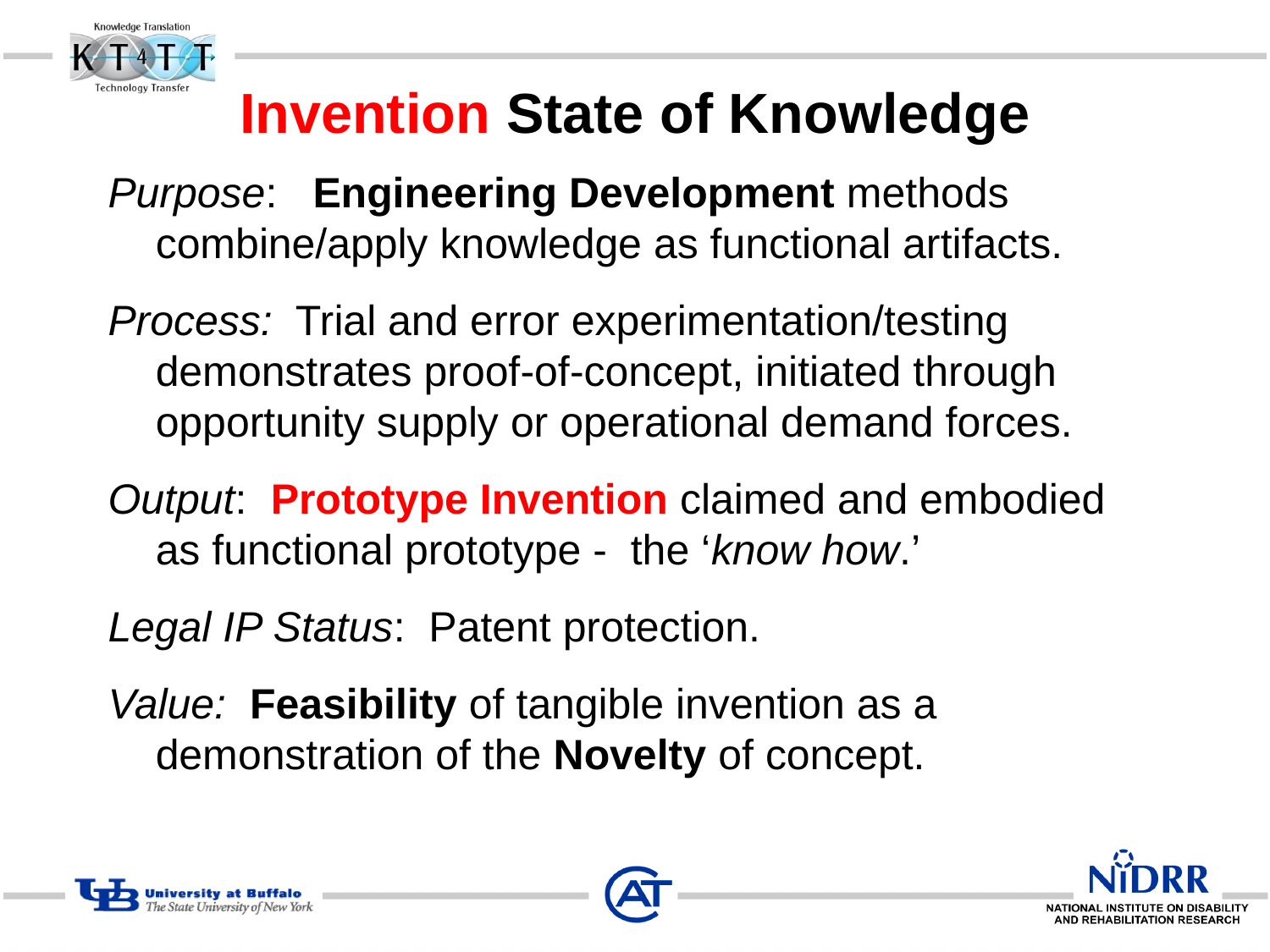

# Invention State of Knowledge
Purpose:   Engineering Development methods combine/apply knowledge as functional artifacts.
Process:  Trial and error experimentation/testing demonstrates proof-of-concept, initiated through opportunity supply or operational demand forces.
Output:  Prototype Invention claimed and embodied as functional prototype -  the ‘know how.’
Legal IP Status:  Patent protection.
Value:  Feasibility of tangible invention as a demonstration of the Novelty of concept.